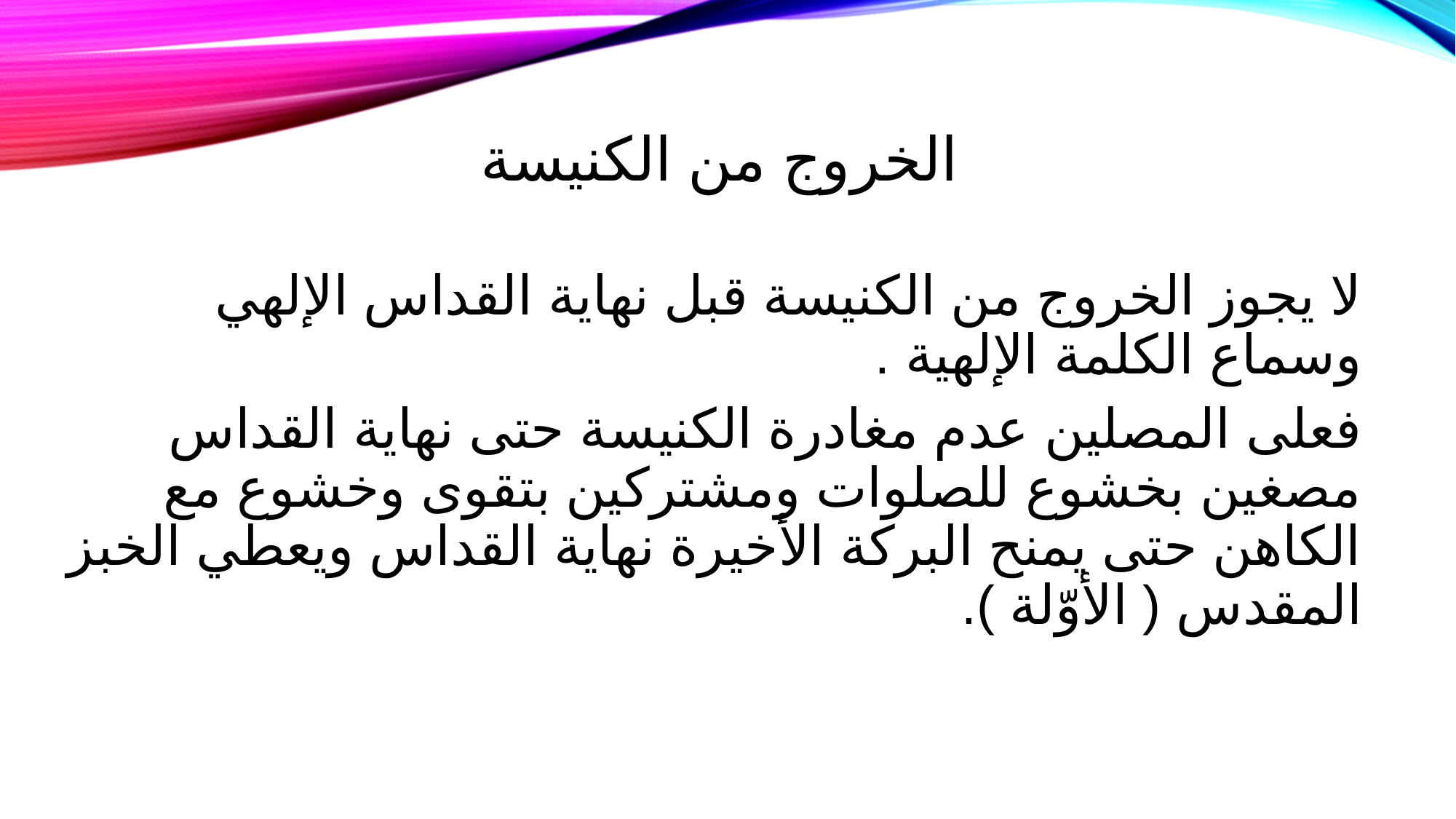

# الخروج من الكنيسة
لا يجوز الخروج من الكنيسة قبل نهاية القداس الإلهي وسماع الكلمة الإلهية .
فعلى المصلين عدم مغادرة الكنيسة حتى نهاية القداس مصغين بخشوع للصلوات ومشتركين بتقوى وخشوع مع الكاهن حتى يمنح البركة الأخيرة نهاية القداس ويعطي الخبز المقدس ( الأوّلة ).